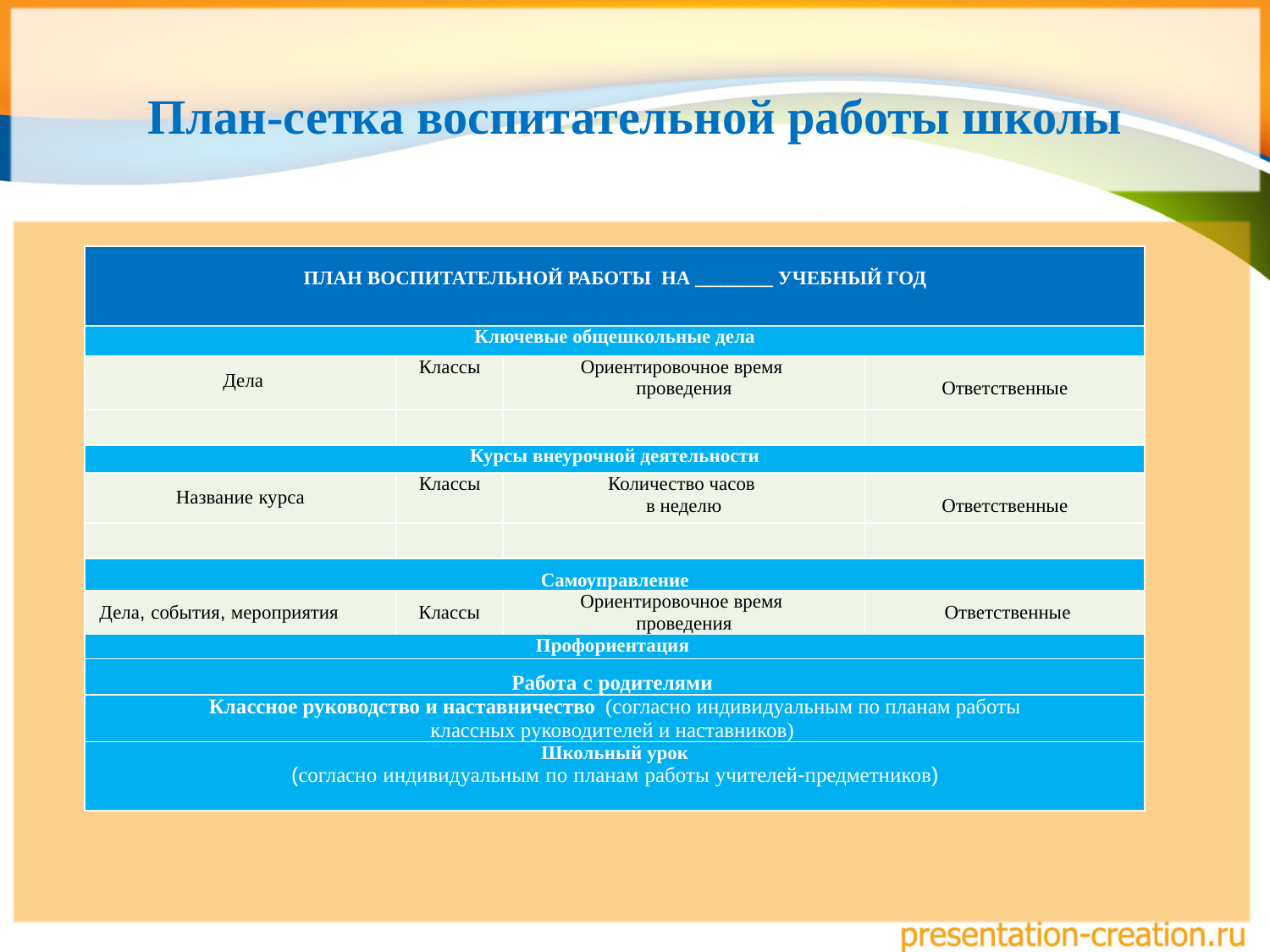

# План-сетка воспитательной работы школы
| План воспитательной работы на \_\_\_\_\_\_\_\_ учебный год |  |  |  |
| --- | --- | --- | --- |
| Ключевые общешкольные дела |  |  |  |
| Дела | Классы | Ориентировочное время проведения | Ответственные |
|  |  |  |  |
| Курсы внеурочной деятельности |  |  |  |
| Название курса | Классы | Количество часов в неделю | Ответственные |
|  |  |  |  |
| Самоуправление |  |  |  |
| Дела, события, мероприятия | Классы | Ориентировочное время проведения | Ответственные |
| Профориентация |  |  |  |
| Работа с родителями |  |  |  |
| Классное руководство и наставничество (согласно индивидуальным по планам работы классных руководителей и наставников) |  |  |  |
| Школьный урок (согласно индивидуальным по планам работы учителей-предметников) |  |  |  |